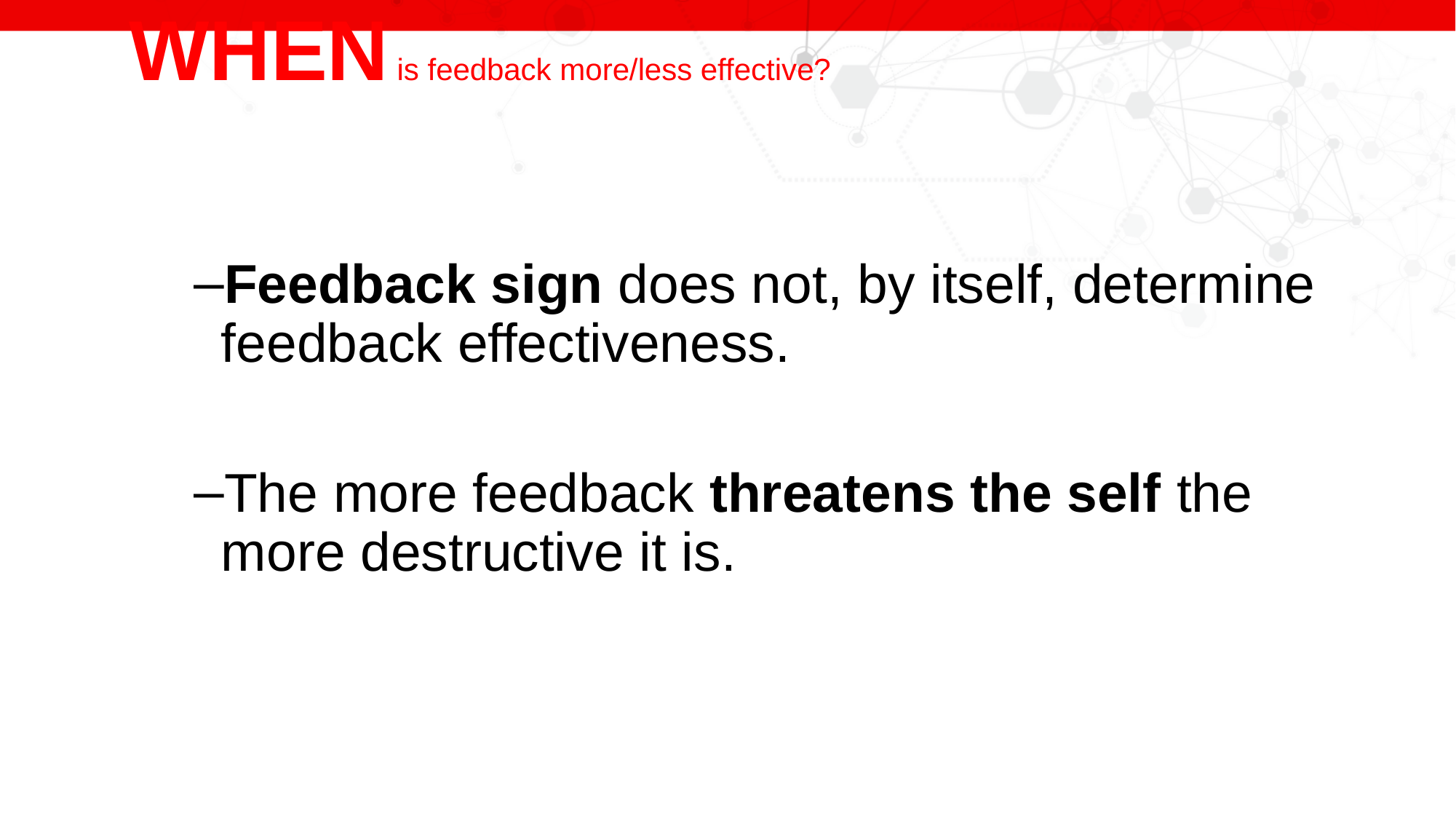

# WHEN is feedback more/less effective?
Feedback sign does not, by itself, determine feedback effectiveness.

The more feedback threatens the self the more destructive it is.